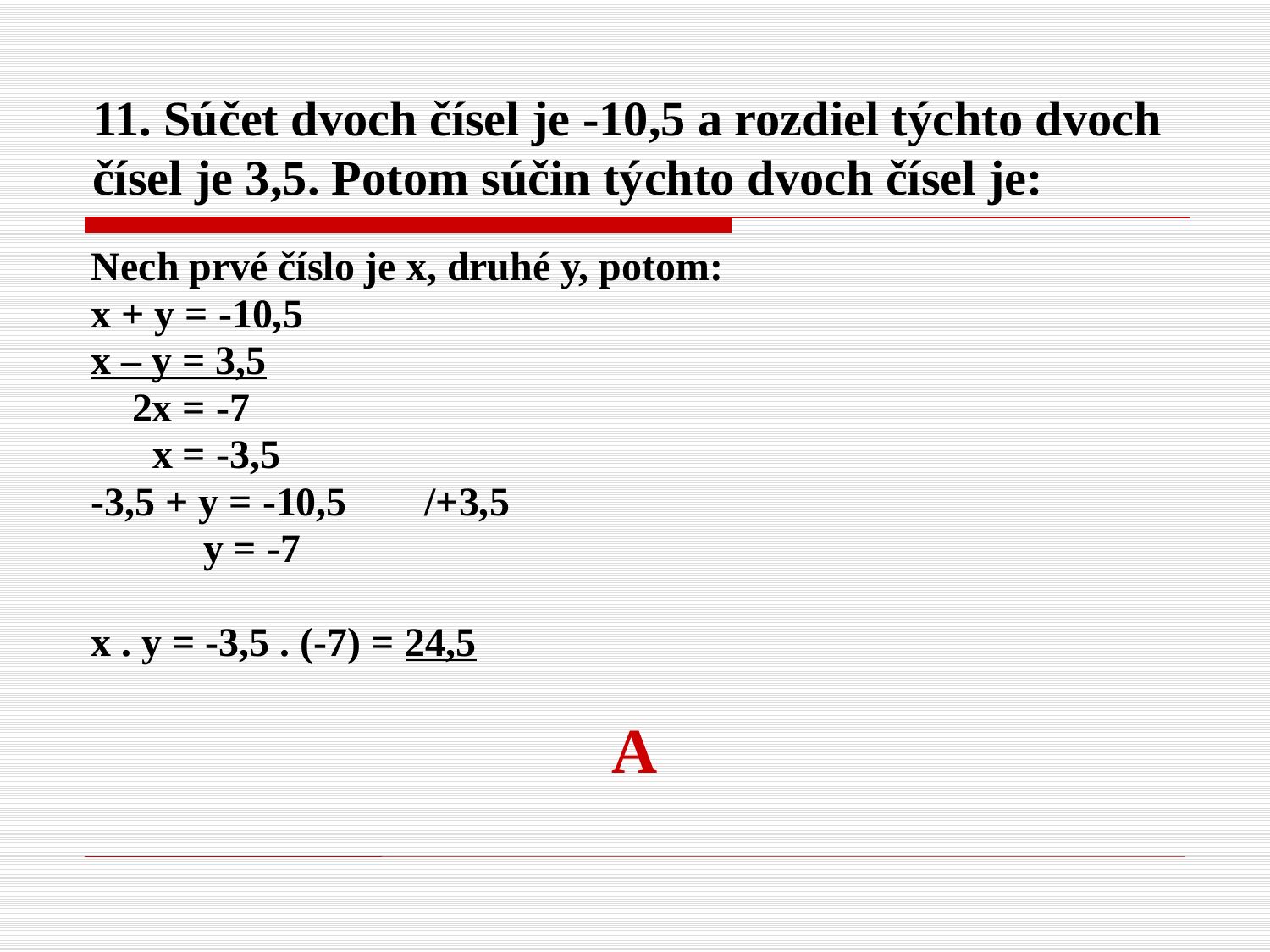

# 11. Súčet dvoch čísel je -10,5 a rozdiel týchto dvoch čísel je 3,5. Potom súčin týchto dvoch čísel je:
Nech prvé číslo je x, druhé y, potom:
x + y = -10,5
x – y = 3,5
    2x = -7
      x = -3,5
-3,5 + y = -10,5	/+3,5
           y = -7

x . y = -3,5 . (-7) = 24,5

A